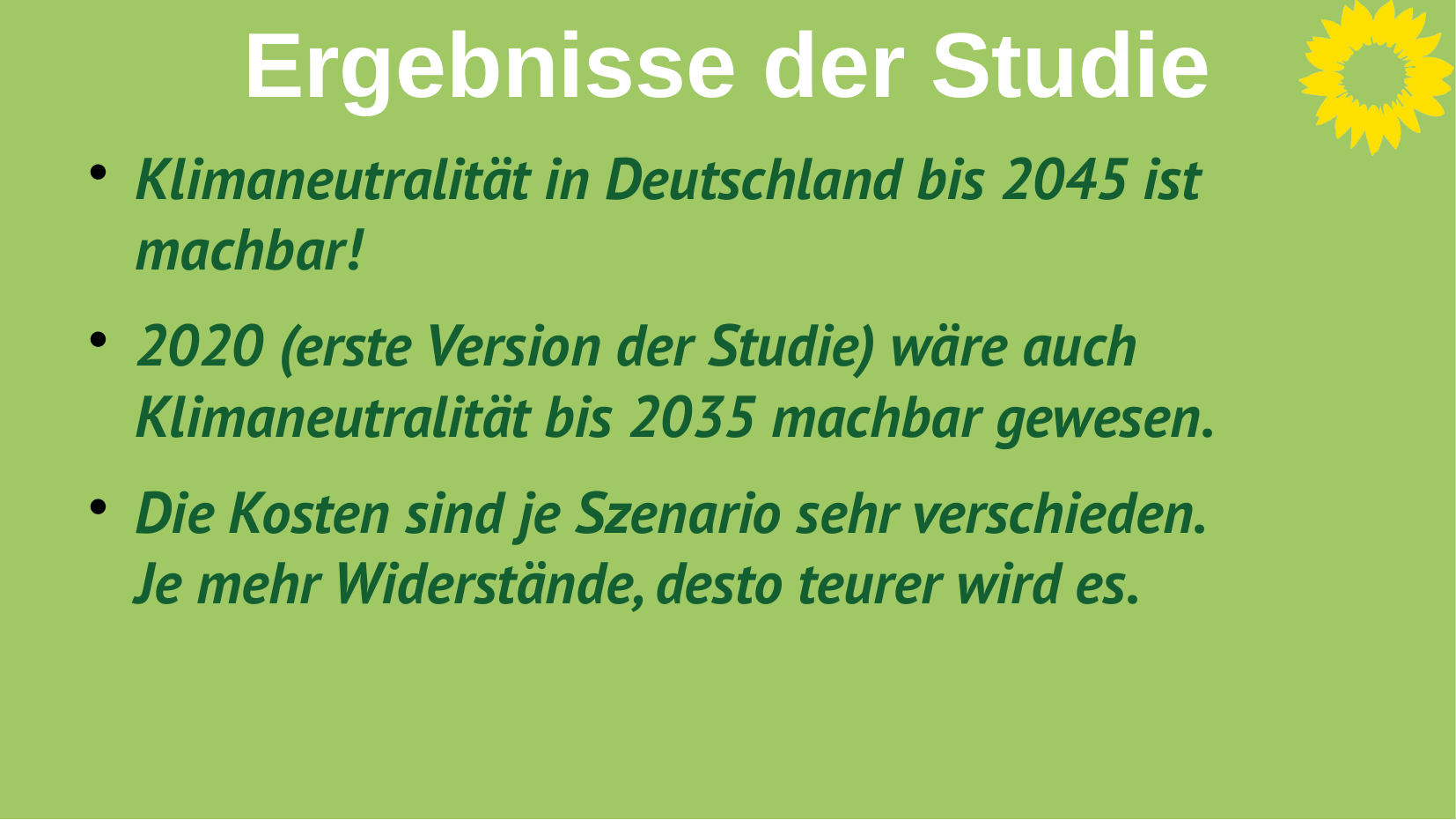

# Ergebnisse der Studie
Klimaneutralität in Deutschland bis 2045 ist machbar!
2020 (erste Version der Studie) wäre auch Klimaneutralität bis 2035 machbar gewesen.
Die Kosten sind je Szenario sehr verschieden.
Je mehr Widerstände, desto teurer wird es.